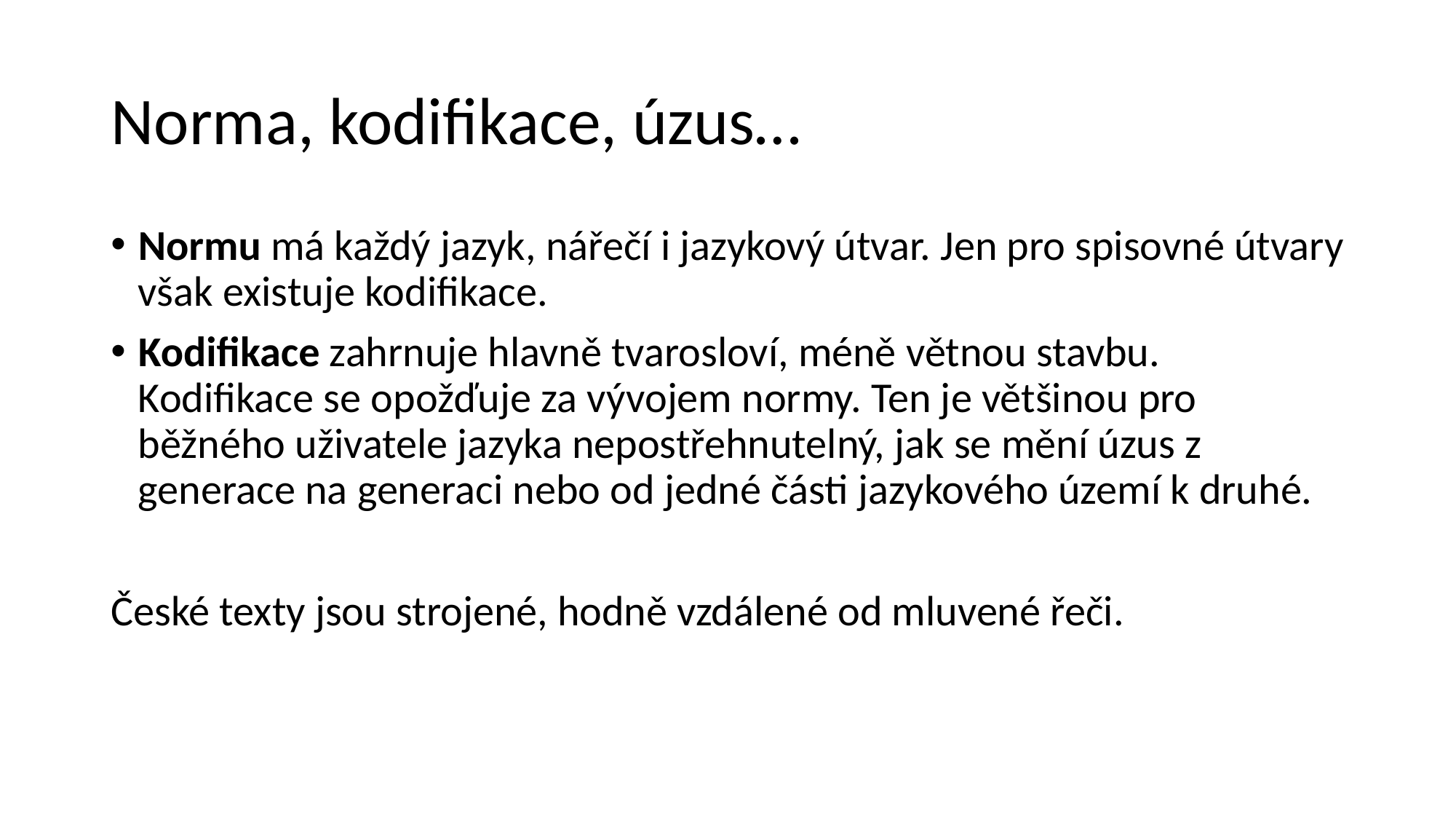

# Norma, kodifikace, úzus…
Normu má každý jazyk, nářečí i jazykový útvar. Jen pro spisovné útvary však existuje kodifikace.
Kodifikace zahrnuje hlavně tvarosloví, méně větnou stavbu. Kodifikace se opožďuje za vývojem normy. Ten je většinou pro běžného uživatele jazyka nepostřehnutelný, jak se mění úzus z generace na generaci nebo od jedné části jazykového území k druhé.

České texty jsou strojené, hodně vzdálené od mluvené řeči.